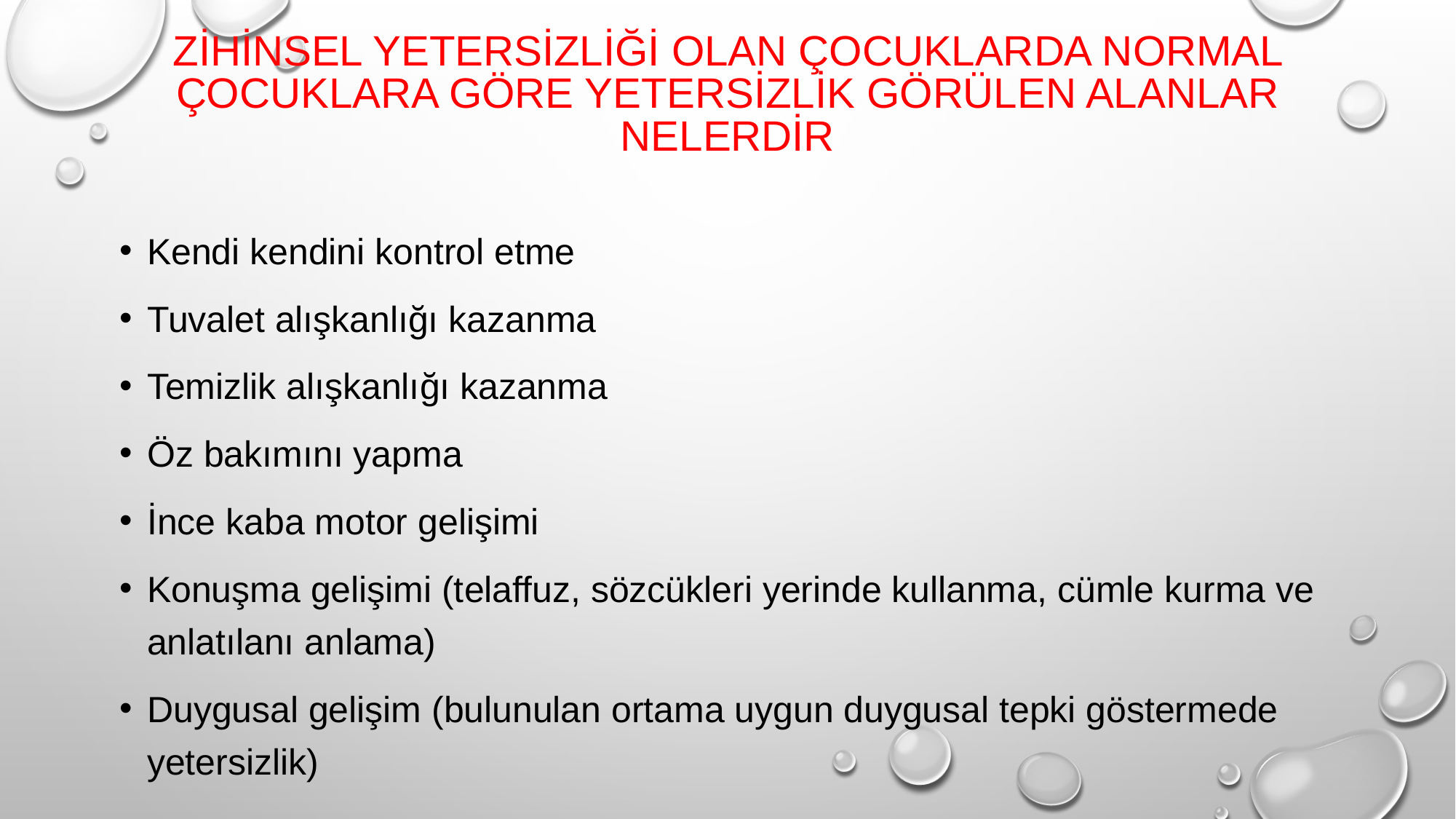

# ZİHİNSEL YETERSİZLİĞİ OLAN ÇOCUKLARDA NORMAL ÇOCUKLARA GÖRE YETERSİZLİK GÖRÜLEN ALANLAR NELERDİR
Kendi kendini kontrol etme
Tuvalet alışkanlığı kazanma
Temizlik alışkanlığı kazanma
Öz bakımını yapma
İnce kaba motor gelişimi
Konuşma gelişimi (telaffuz, sözcükleri yerinde kullanma, cümle kurma ve anlatılanı anlama)
Duygusal gelişim (bulunulan ortama uygun duygusal tepki göstermede yetersizlik)